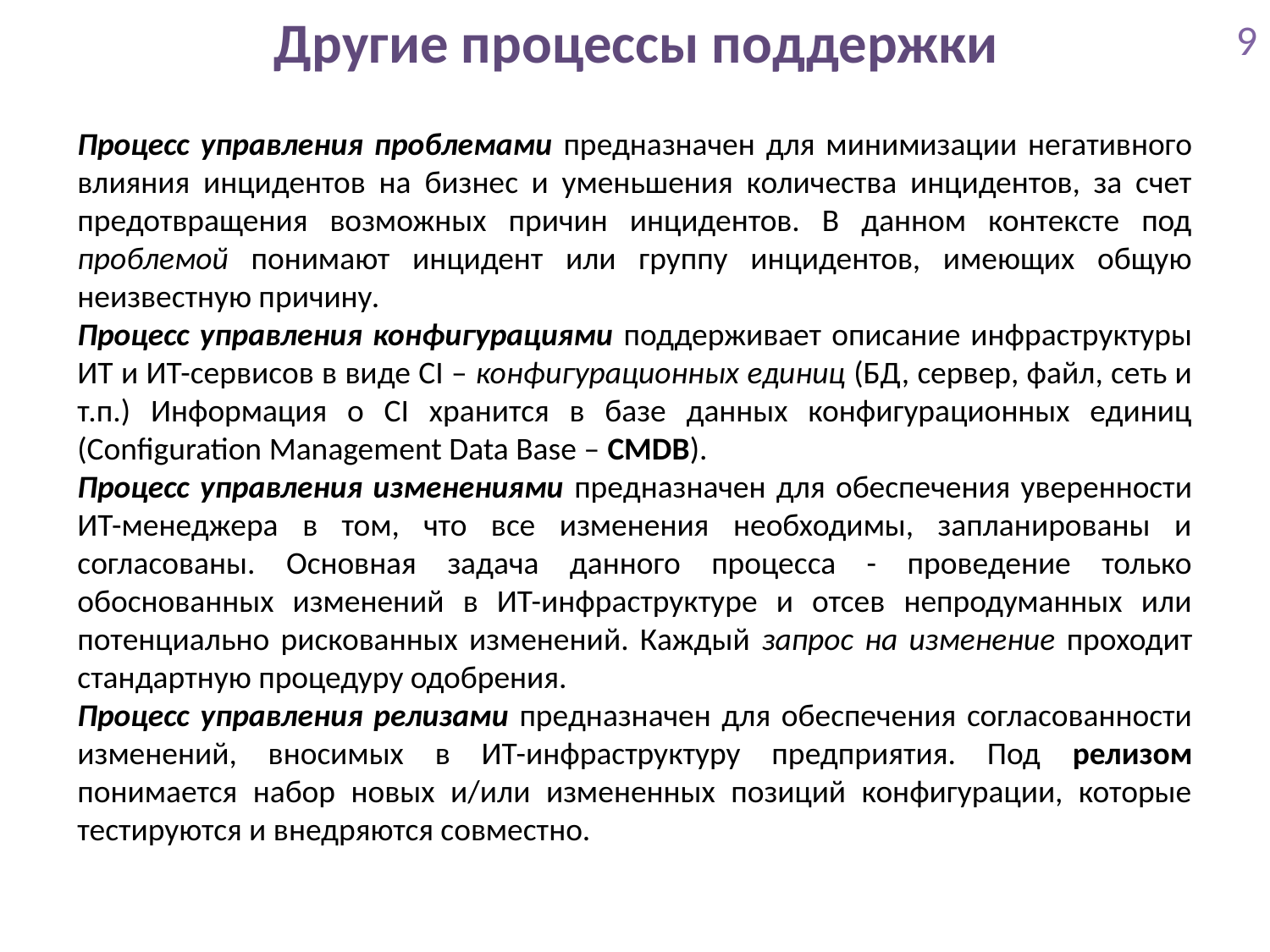

# Другие процессы поддержки
9
Процесс управления проблемами предназначен для минимизации негативного влияния инцидентов на бизнес и уменьшения количества инцидентов, за счет предотвращения возможных причин инцидентов. В данном контексте под проблемой понимают инцидент или группу инцидентов, имеющих общую неизвестную причину.
Процесс управления конфигурациями поддерживает описание инфраструктуры ИТ и ИТ-сервисов в виде CI – конфигурационных единиц (БД, сервер, файл, сеть и т.п.) Информация о CI хранится в базе данных конфигурационных единиц (Configuration Management Data Base – CMDB).
Процесс управления изменениями предназначен для обеспечения уверенности ИТ-менеджера в том, что все изменения необходимы, запланированы и согласованы. Основная задача данного процесса - проведение только обоснованных изменений в ИТ-инфраструктуре и отсев непродуманных или потенциально рискованных изменений. Каждый запрос на изменение проходит стандартную процедуру одобрения.
Процесс управления релизами предназначен для обеспечения согласованности изменений, вносимых в ИТ-инфраструктуру предприятия. Под релизом понимается набор новых и/или измененных позиций конфигурации, которые тестируются и внедряются совместно.